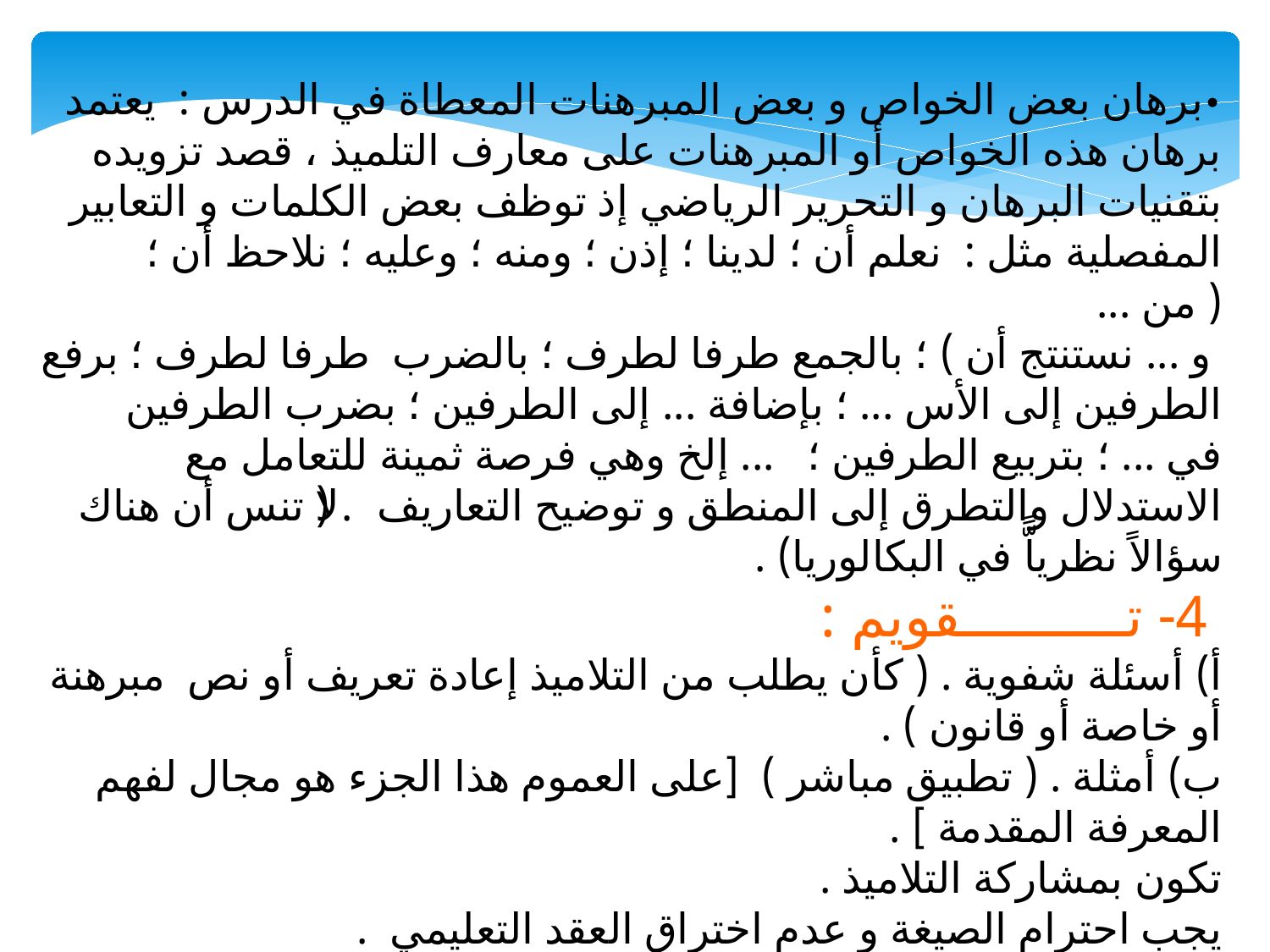

•	برهان بعض الخواص و بعض المبرهنات المعطاة في الدرس :  يعتمد برهان هذه الخواص أو المبرهنات على معارف التلميذ ، قصد تزويده بتقنيات البرهان و التحرير الرياضي إذ توظف بعض الكلمات و التعابير المفصلية مثل :  نعلم أن ؛ لدينا ؛ إذن ؛ ومنه ؛ وعليه ؛ نلاحظ أن ؛ ( من ...
 و ... نستنتج أن ) ؛ بالجمع طرفا لطرف ؛ بالضرب  طرفا لطرف ؛ برفع الطرفين إلى الأس ... ؛ بإضافة ... إلى الطرفين ؛ بضرب الطرفين في ... ؛ بتربيع الطرفين ؛   ... إلخ وهي فرصة ثمينة للتعامل مع الاستدلال والتطرق إلى المنطق و توضيح التعاريف. (لا تنس أن هناك سؤالاً نظرياًّ في البكالوريا) .
 4- تــــــــــقويم :
أ) أسئلة شفوية . ( كأن يطلب من التلاميذ إعادة تعريف أو نص  مبرهنة أو خاصة أو قانون ) .
ب) أمثلة . ( تطبيق مباشر )  [على العموم هذا الجزء هو مجال لفهم المعرفة المقدمة ] .
تكون بمشاركة التلاميذ .
يجب احترام الصيغة و عدم اختراق العقد التعليمي  .